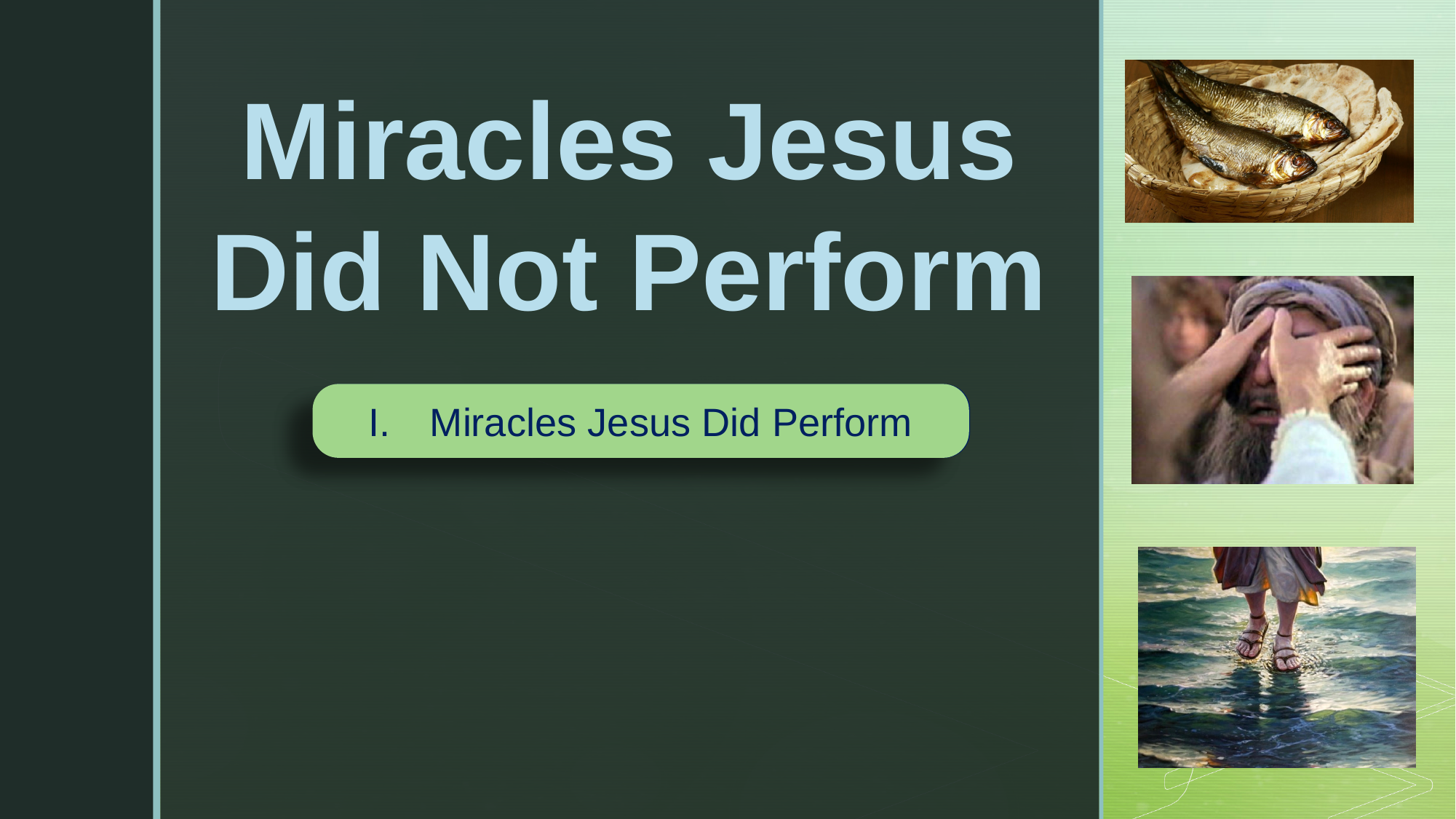

Miracles Jesus
Did Not Perform
Miracles Jesus Did Perform
Miracles Jesus Did Perform